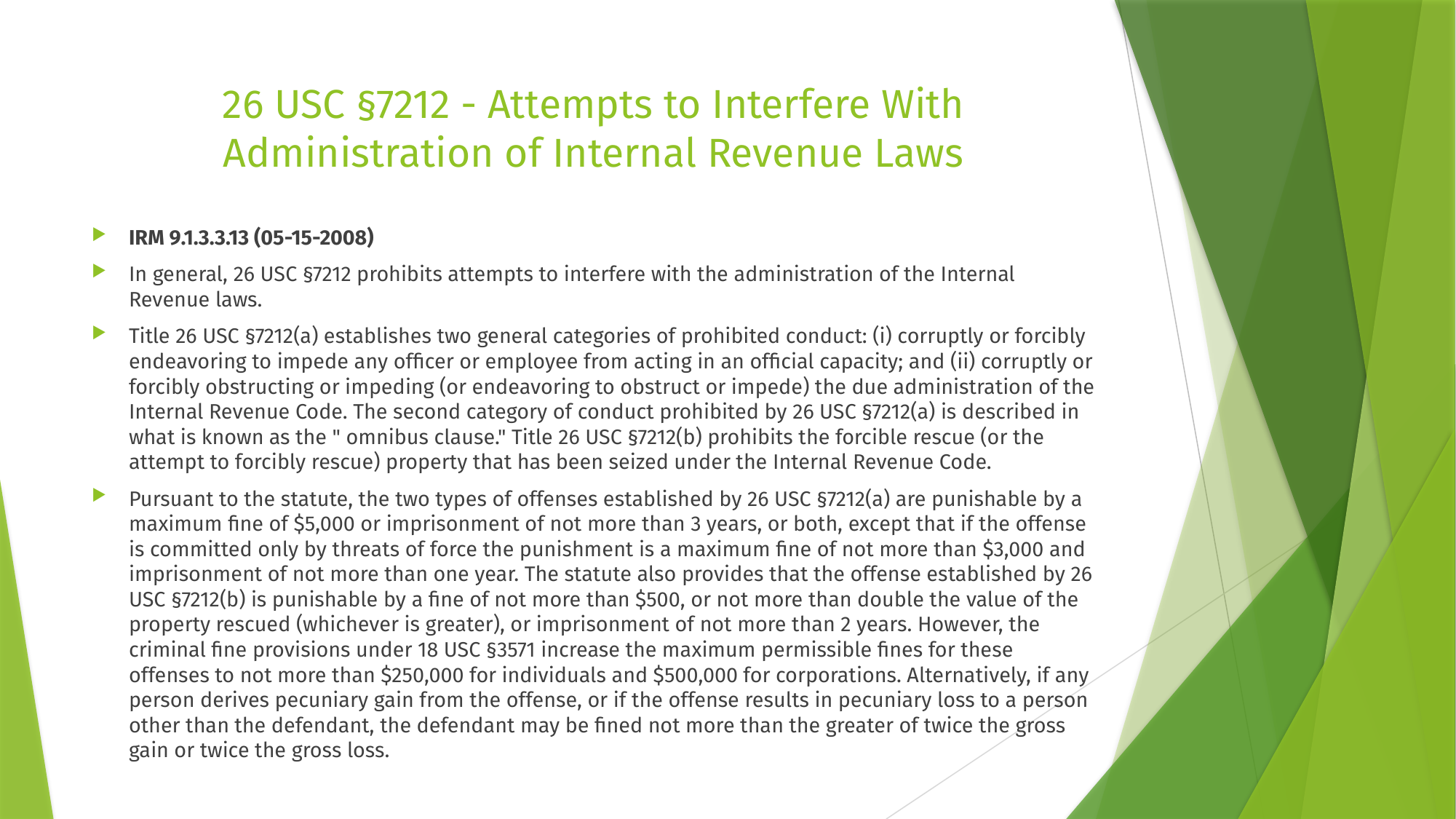

# 26 USC §7212 - Attempts to Interfere With Administration of Internal Revenue Laws
IRM 9.1.3.3.13 (05-15-2008)
In general, 26 USC §7212 prohibits attempts to interfere with the administration of the Internal Revenue laws.
Title 26 USC §7212(a) establishes two general categories of prohibited conduct: (i) corruptly or forcibly endeavoring to impede any officer or employee from acting in an official capacity; and (ii) corruptly or forcibly obstructing or impeding (or endeavoring to obstruct or impede) the due administration of the Internal Revenue Code. The second category of conduct prohibited by 26 USC §7212(a) is described in what is known as the " omnibus clause." Title 26 USC §7212(b) prohibits the forcible rescue (or the attempt to forcibly rescue) property that has been seized under the Internal Revenue Code.
Pursuant to the statute, the two types of offenses established by 26 USC §7212(a) are punishable by a maximum fine of $5,000 or imprisonment of not more than 3 years, or both, except that if the offense is committed only by threats of force the punishment is a maximum fine of not more than $3,000 and imprisonment of not more than one year. The statute also provides that the offense established by 26 USC §7212(b) is punishable by a fine of not more than $500, or not more than double the value of the property rescued (whichever is greater), or imprisonment of not more than 2 years. However, the criminal fine provisions under 18 USC §3571 increase the maximum permissible fines for these offenses to not more than $250,000 for individuals and $500,000 for corporations. Alternatively, if any person derives pecuniary gain from the offense, or if the offense results in pecuniary loss to a person other than the defendant, the defendant may be fined not more than the greater of twice the gross gain or twice the gross loss.